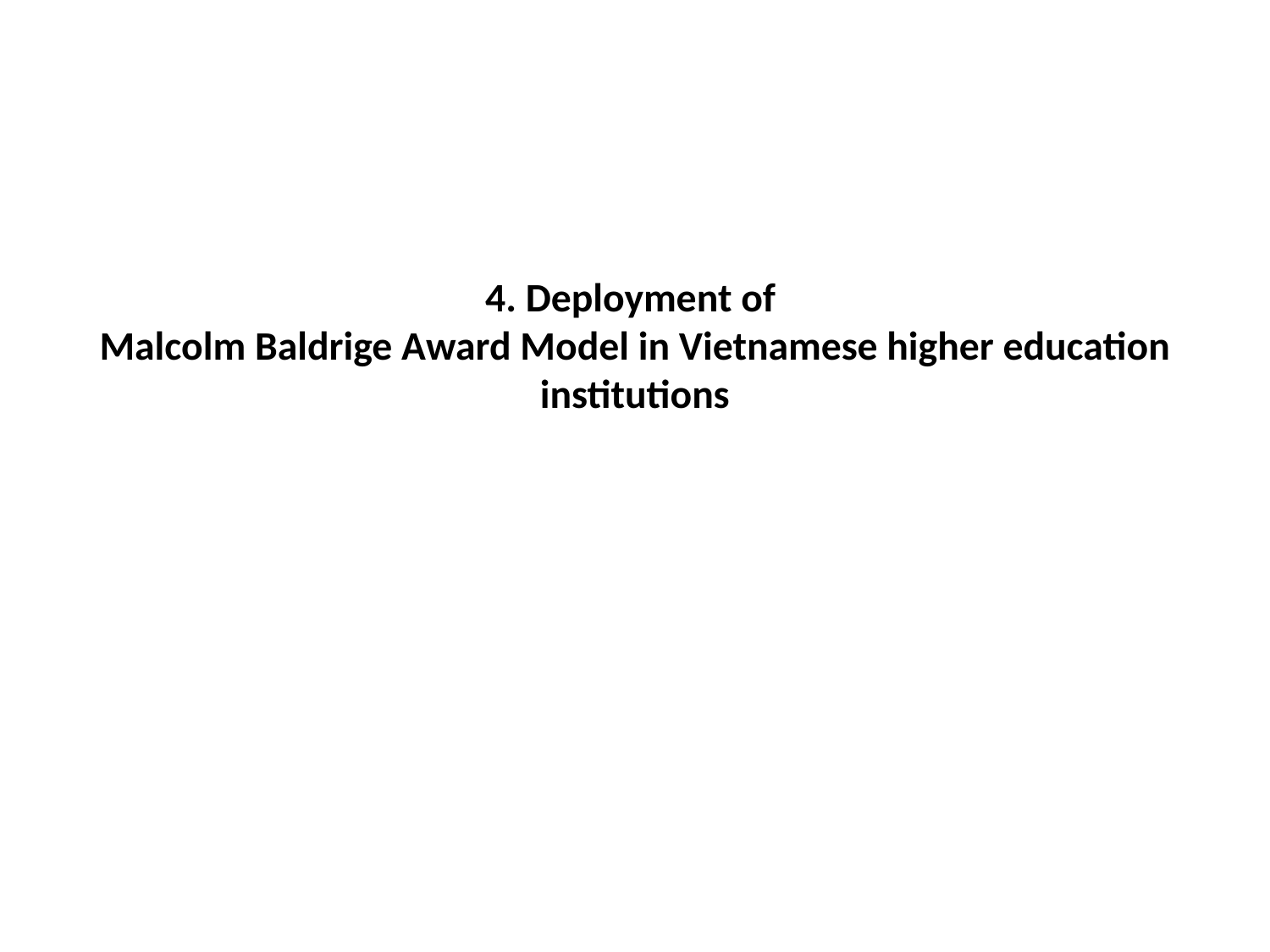

# 4. Deployment of Malcolm Baldrige Award Model in Vietnamese higher education institutions